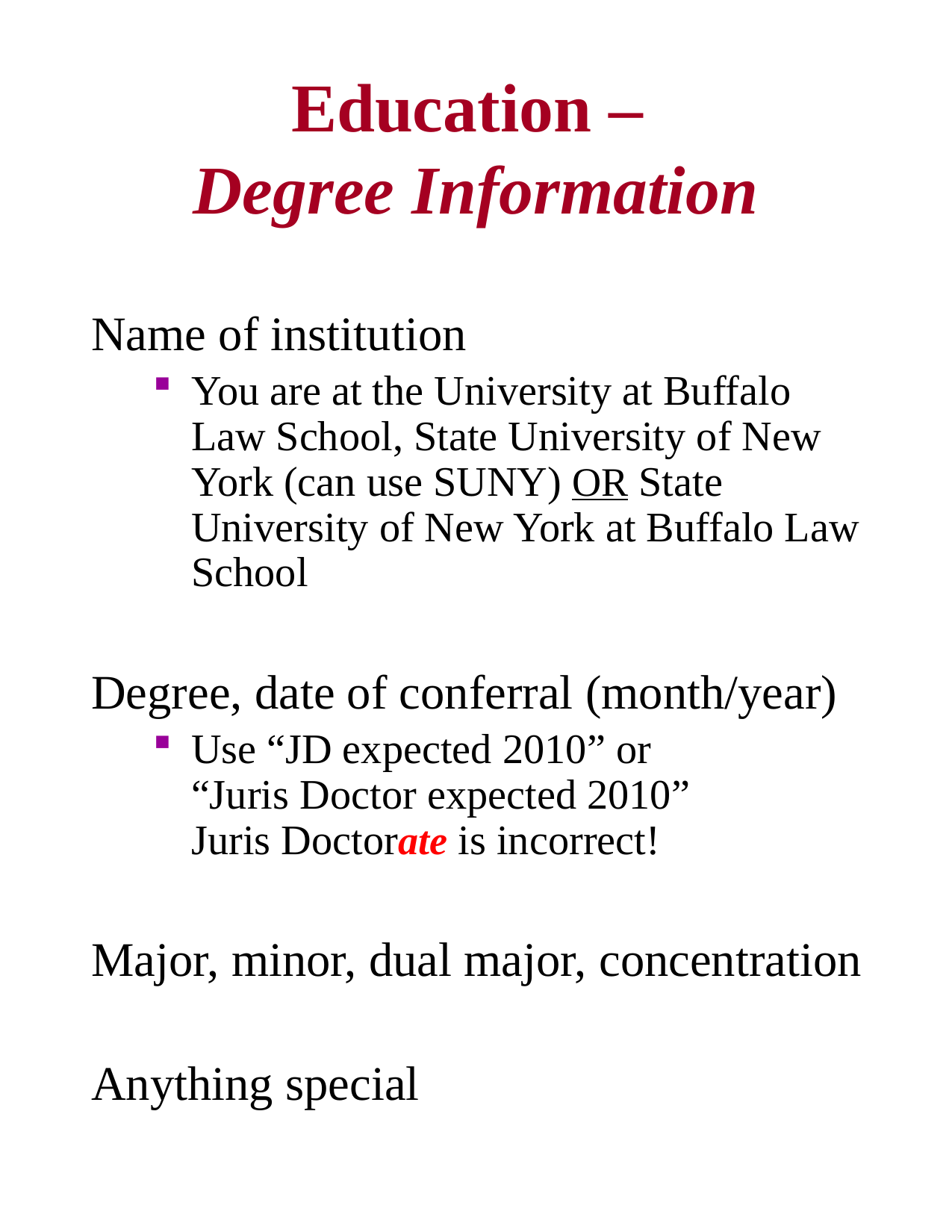

# Education – Degree Information
Name of institution
You are at the University at Buffalo Law School, State University of New York (can use SUNY) OR State University of New York at Buffalo Law School

Degree, date of conferral (month/year)
Use “JD expected 2010” or
“Juris Doctor expected 2010”
Juris Doctorate is incorrect!

Major, minor, dual major, concentration

Anything special